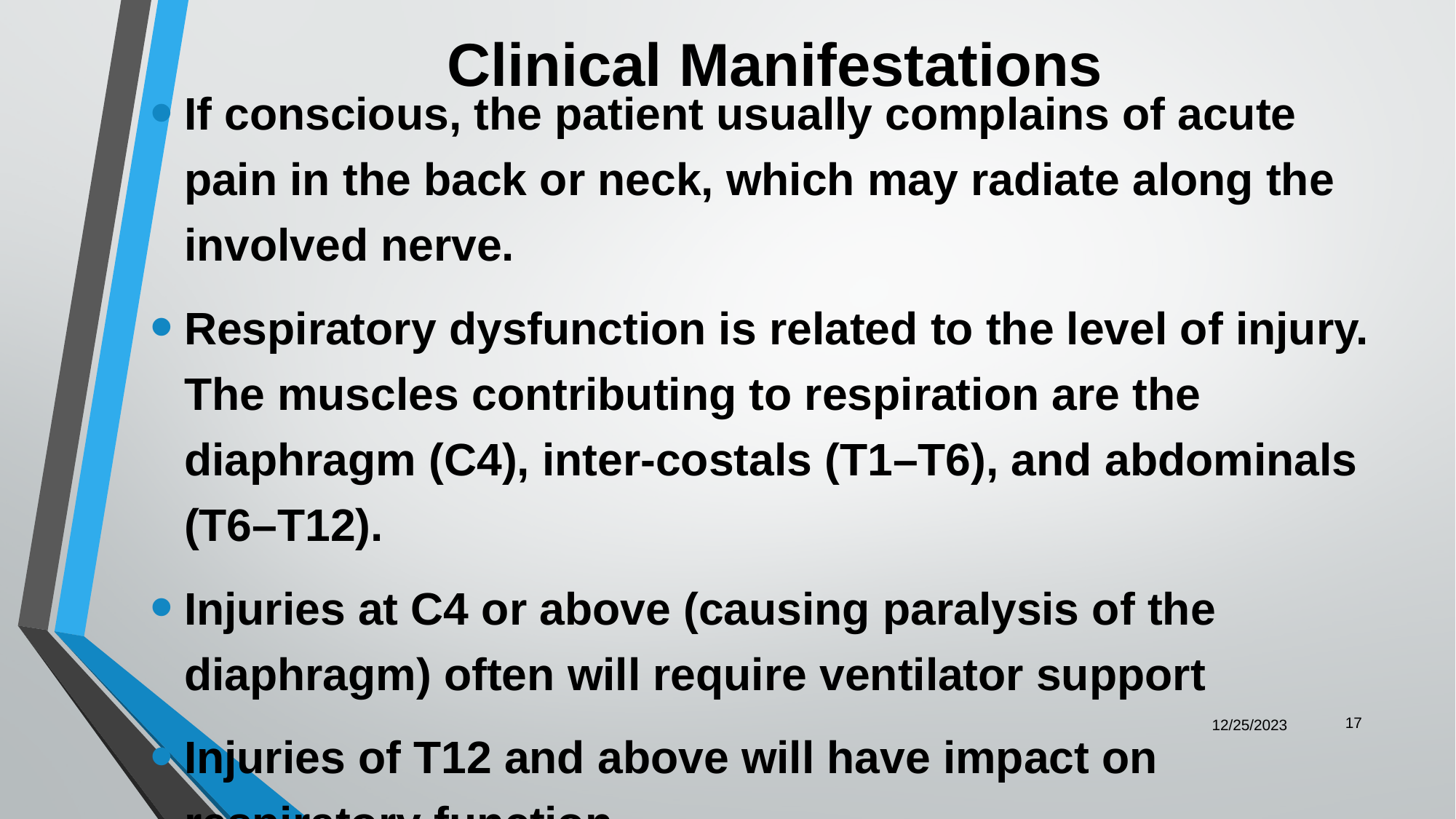

# Clinical Manifestations
If conscious, the patient usually complains of acute pain in the back or neck, which may radiate along the involved nerve.
Respiratory dysfunction is related to the level of injury. The muscles contributing to respiration are the diaphragm (C4), inter-costals (T1–T6), and abdominals (T6–T12).
Injuries at C4 or above (causing paralysis of the diaphragm) often will require ventilator support
Injuries of T12 and above will have impact on respiratory function.
17
12/25/2023